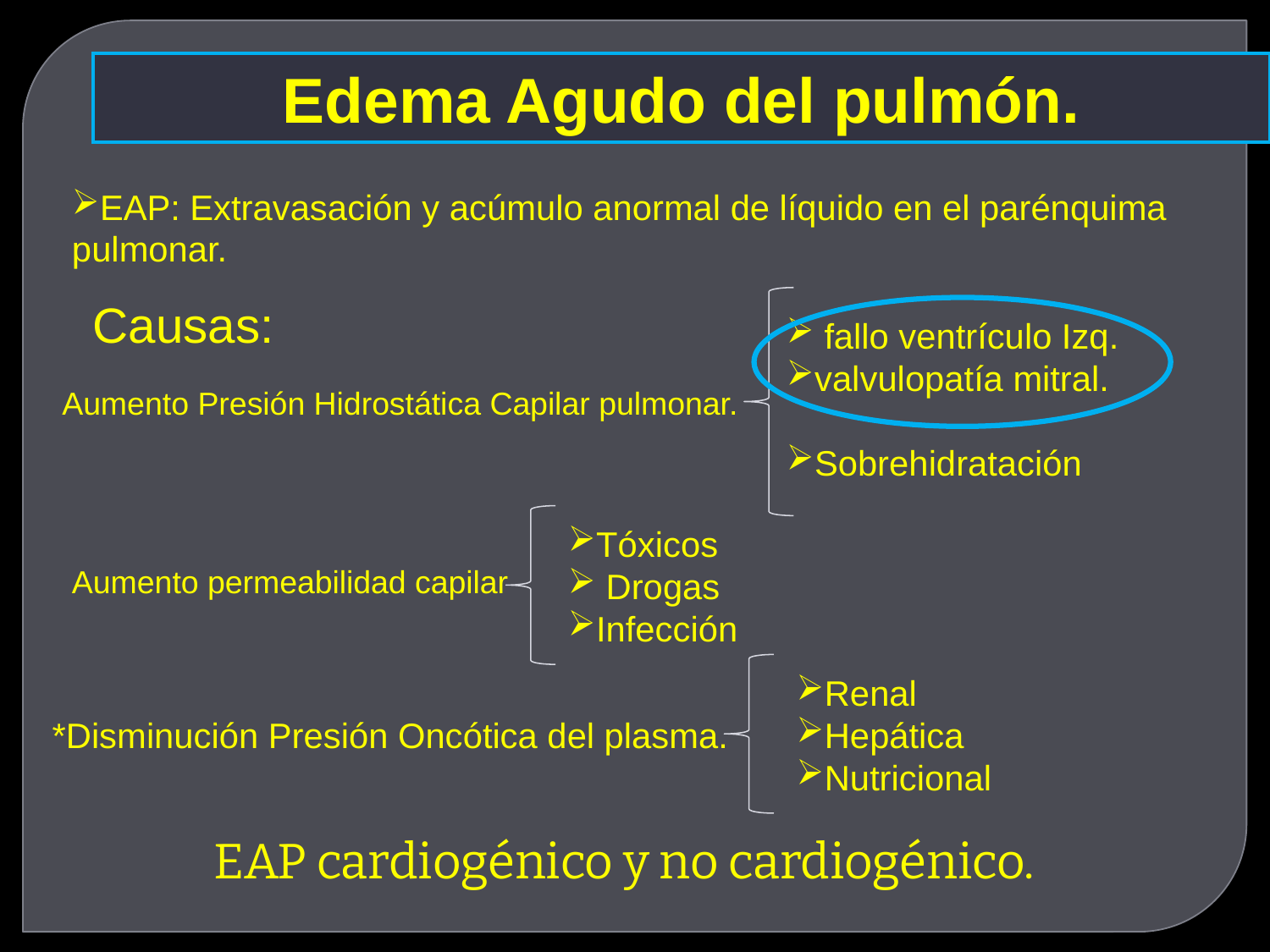

Edema Agudo del pulmón.
EAP: Extravasación y acúmulo anormal de líquido en el parénquima pulmonar.
Causas:

 fallo ventrículo Izq.
valvulopatía mitral.

Sobrehidratación
Aumento Presión Hidrostática Capilar pulmonar.

Tóxicos
 Drogas
Infección
Aumento permeabilidad capilar

*Disminución Presión Oncótica del plasma.

Renal
Hepática
Nutricional
EAP cardiogénico y no cardiogénico.